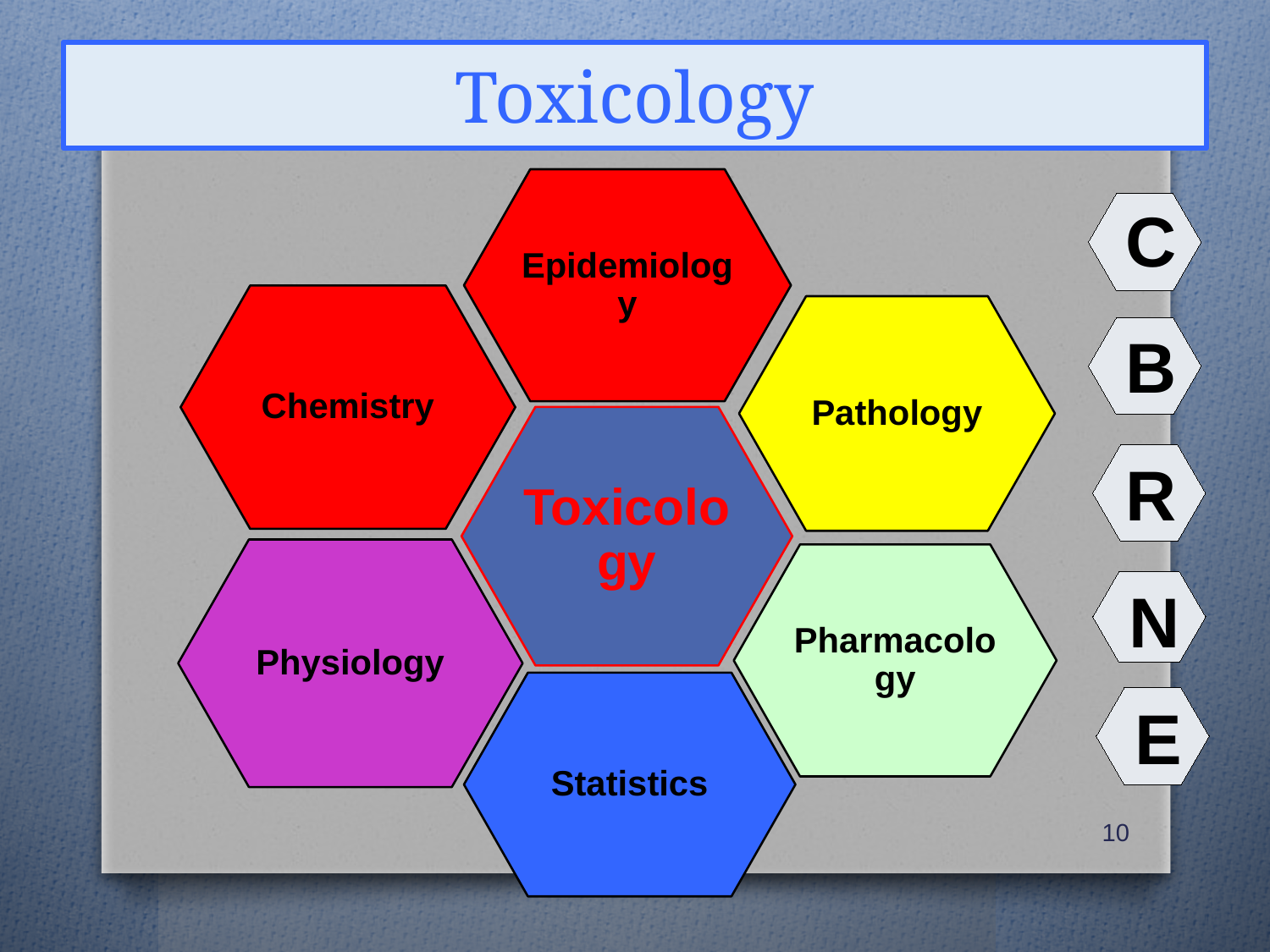

# Toxicology
Toxicology
Epidemiology
Pathology
Pharmacology
Statistics
Physiology
Chemistry
C
B
R
N
E
10